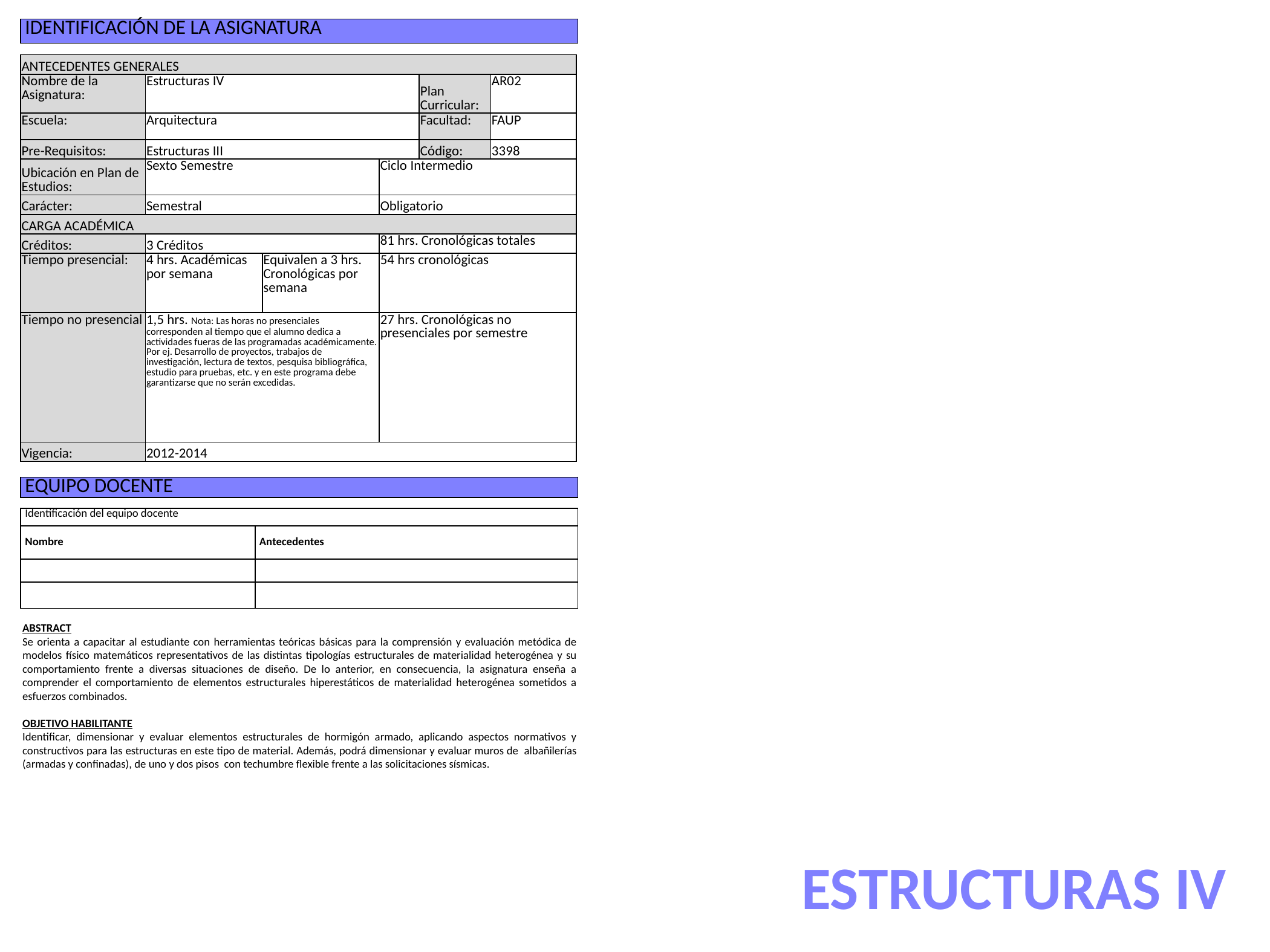

| IDENTIFICACIÓN DE LA ASIGNATURA |
| --- |
| ANTECEDENTES GENERALES |  |  |  |  |  |
| --- | --- | --- | --- | --- | --- |
| Nombre de la Asignatura: | Estructuras IV |  |  | Plan Curricular: | AR02 |
| Escuela: | Arquitectura |  |  | Facultad: | FAUP |
| Pre-Requisitos: | Estructuras III |  |  | Código: | 3398 |
| Ubicación en Plan de Estudios: | Sexto Semestre |  | Ciclo Intermedio |  |  |
| Carácter: | Semestral |  | Obligatorio |  |  |
| CARGA ACADÉMICA |  |  |  |  |  |
| Créditos: | 3 Créditos |  | 81 hrs. Cronológicas totales |  |  |
| Tiempo presencial: | 4 hrs. Académicas por semana | Equivalen a 3 hrs. Cronológicas por semana | 54 hrs cronológicas |  |  |
| Tiempo no presencial | 1,5 hrs. Nota: Las horas no presenciales corresponden al tiempo que el alumno dedica a actividades fueras de las programadas académicamente. Por ej. Desarrollo de proyectos, trabajos de investigación, lectura de textos, pesquisa bibliográfica, estudio para pruebas, etc. y en este programa debe garantizarse que no serán excedidas. |  | 27 hrs. Cronológicas no presenciales por semestre |  |  |
| Vigencia: | 2012-2014 |  |  |  |  |
| EQUIPO DOCENTE |
| --- |
| Identificación del equipo docente |  |
| --- | --- |
| Nombre | Antecedentes |
|  |  |
|  |  |
ABSTRACT
Se orienta a capacitar al estudiante con herramientas teóricas básicas para la comprensión y evaluación metódica de modelos físico matemáticos representativos de las distintas tipologías estructurales de materialidad heterogénea y su comportamiento frente a diversas situaciones de diseño. De lo anterior, en consecuencia, la asignatura enseña a comprender el comportamiento de elementos estructurales hiperestáticos de materialidad heterogénea sometidos a esfuerzos combinados.

OBJETIVO HABILITANTE
Identificar, dimensionar y evaluar elementos estructurales de hormigón armado, aplicando aspectos normativos y constructivos para las estructuras en este tipo de material. Además, podrá dimensionar y evaluar muros de  albañilerías (armadas y confinadas), de uno y dos pisos  con techumbre flexible frente a las solicitaciones sísmicas.
ESTRUCTURAS IV